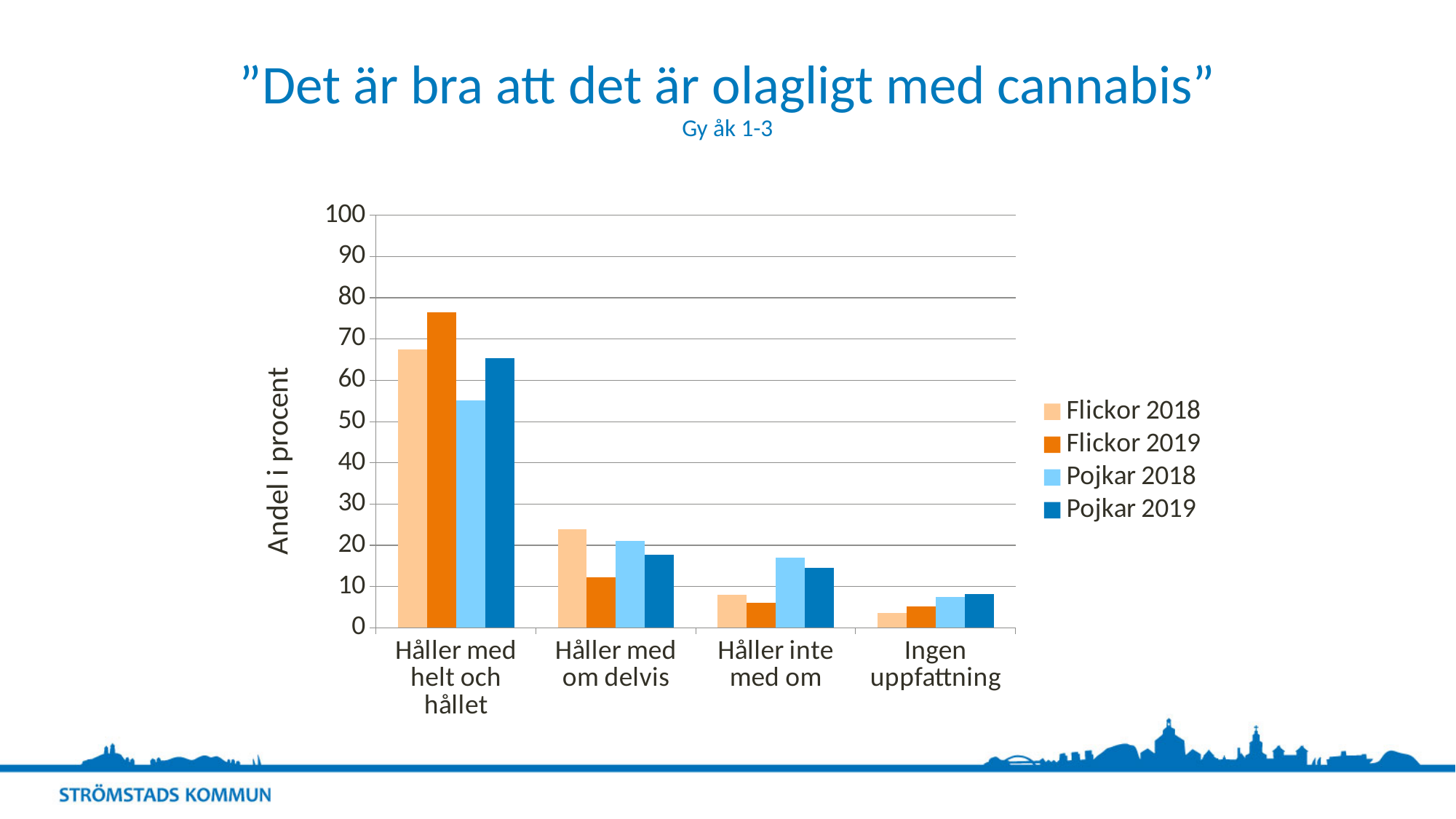

# ”Det är bra att det är olagligt med cannabis” Gy åk 1-3

### Chart

| Category | Flickor 2018 | Flickor 2019 | Pojkar 2018 | Pojkar 2019 |
|---|---|---|---|---|
| Håller med helt och hållet | 67.4 | 76.5 | 55.1 | 65.3 |
| Håller med om delvis | 23.9 | 12.2 | 21.1 | 17.7 |
| Håller inte med om | 8.0 | 6.1 | 17.0 | 14.5 |
| Ingen uppfattning | 3.6 | 5.2 | 7.5 | 8.1 |